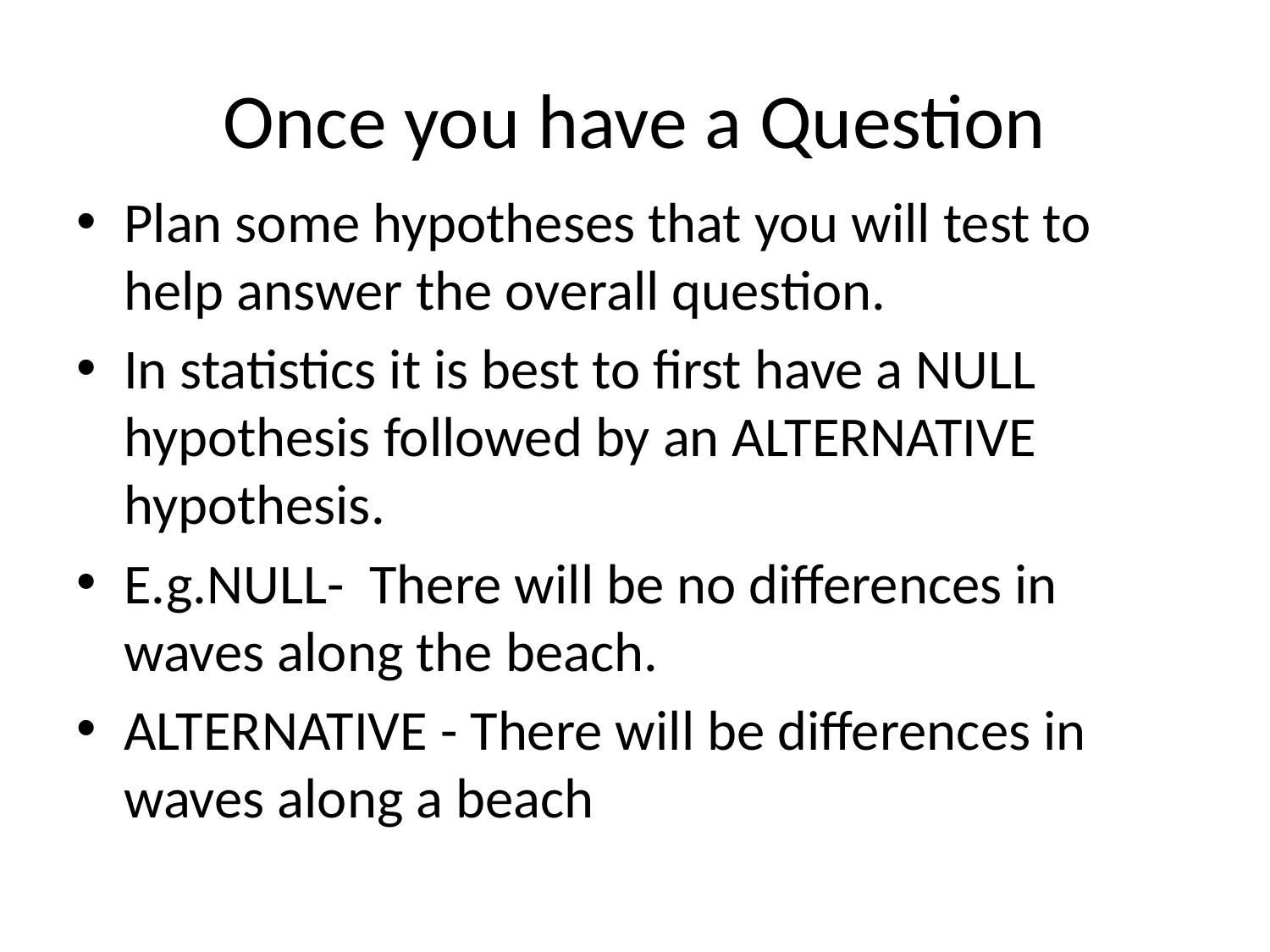

# Once you have a Question
Plan some hypotheses that you will test to help answer the overall question.
In statistics it is best to first have a NULL hypothesis followed by an ALTERNATIVE hypothesis.
E.g.NULL-  There will be no differences in waves along the beach.
ALTERNATIVE - There will be differences in waves along a beach